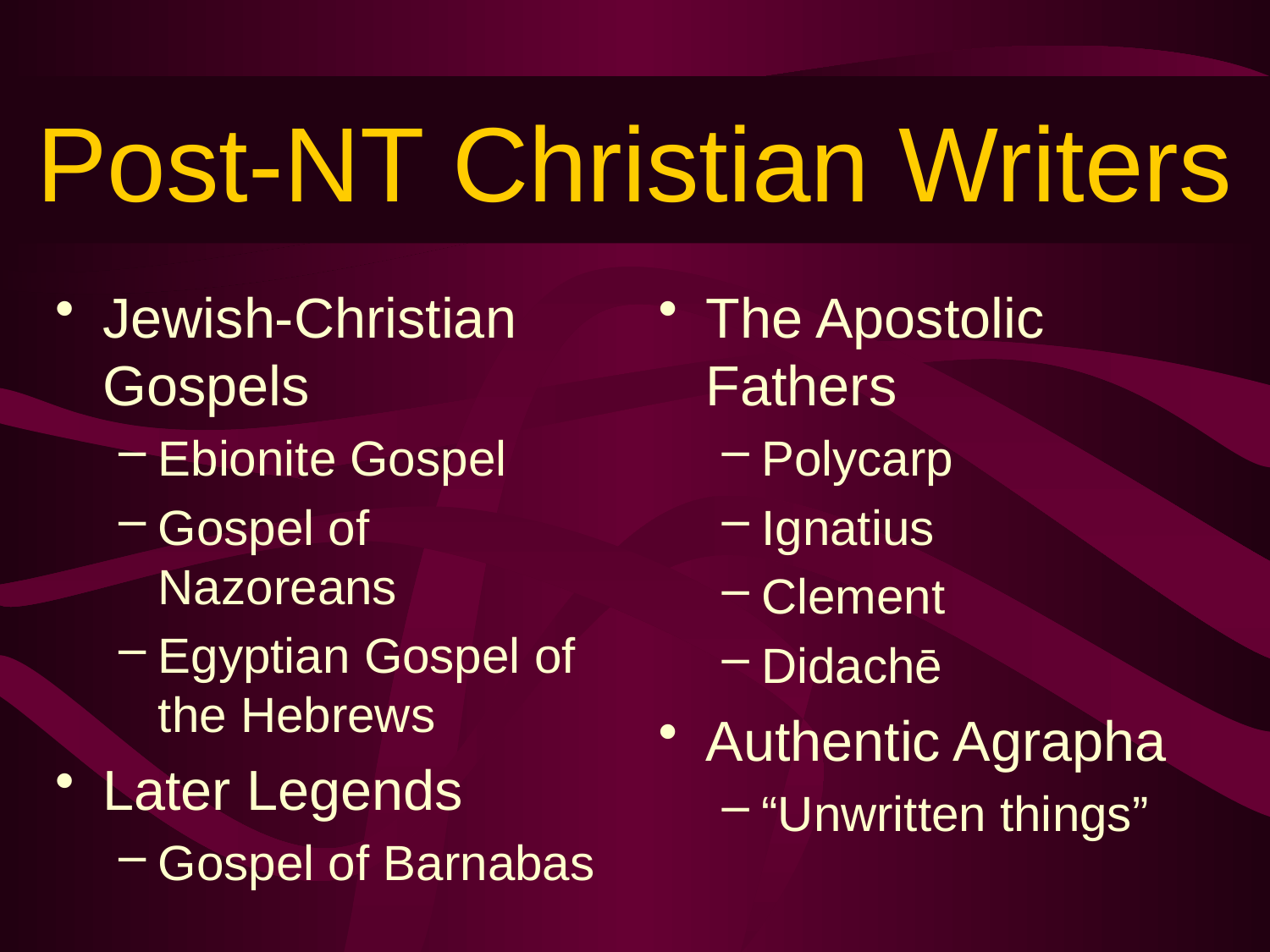

# Post-NT Christian Writers
Jewish-Christian Gospels
Ebionite Gospel
Gospel of Nazoreans
Egyptian Gospel of the Hebrews
Later Legends
Gospel of Barnabas
The Apostolic Fathers
Polycarp
Ignatius
Clement
Didachē
Authentic Agrapha
“Unwritten things”